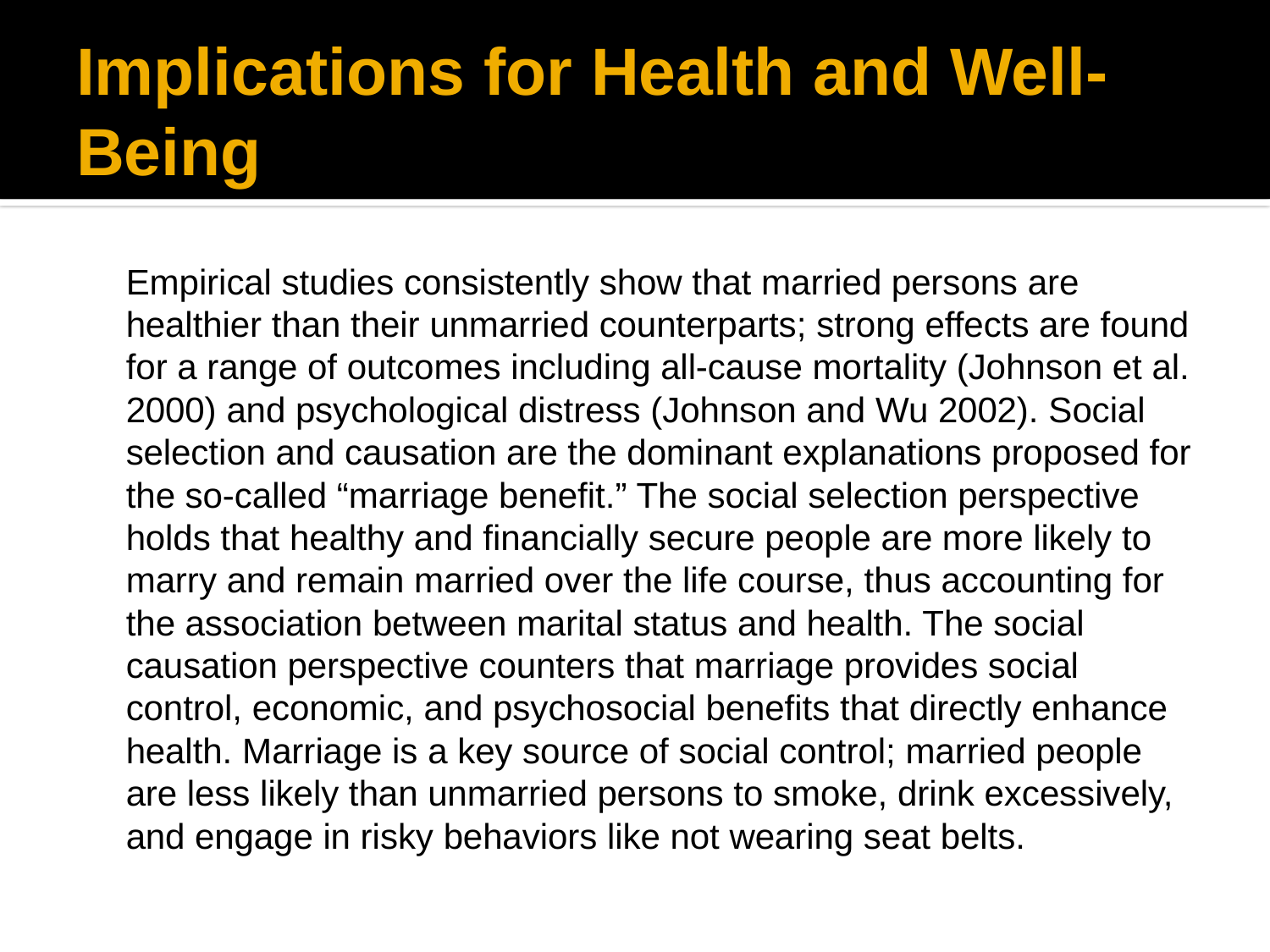

# Implications for Health and Well-Being
	Empirical studies consistently show that married persons are healthier than their unmarried counterparts; strong effects are found for a range of outcomes including all-cause mortality (Johnson et al. 2000) and psychological distress (Johnson and Wu 2002). Social selection and causation are the dominant explanations proposed for the so-called “marriage benefit.” The social selection perspective holds that healthy and financially secure people are more likely to marry and remain married over the life course, thus accounting for the association between marital status and health. The social causation perspective counters that marriage provides social control, economic, and psychosocial benefits that directly enhance health. Marriage is a key source of social control; married people are less likely than unmarried persons to smoke, drink excessively, and engage in risky behaviors like not wearing seat belts.